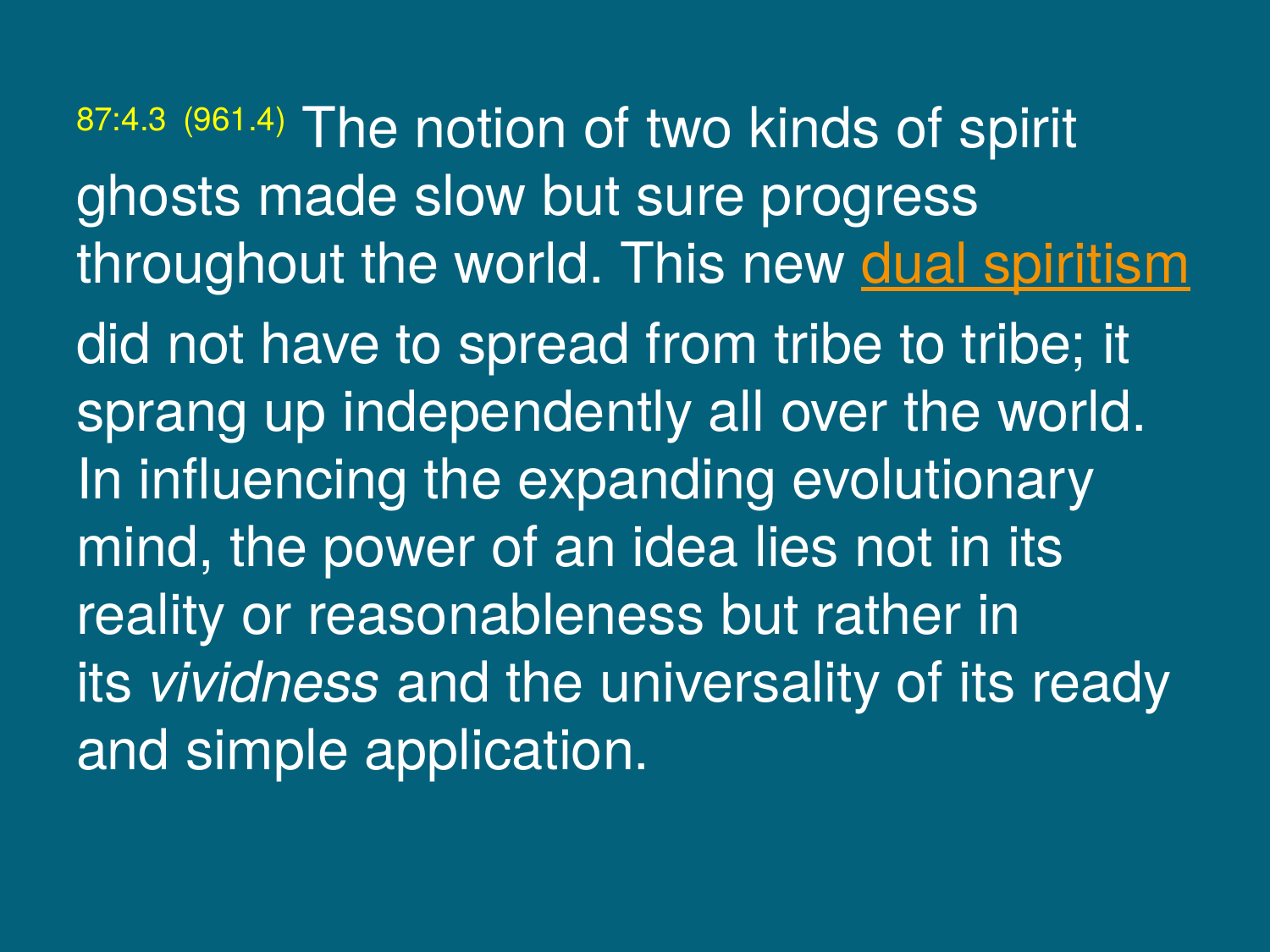

87:4.3 (961.4) The notion of two kinds of spirit ghosts made slow but sure progress throughout the world. This new dual spiritismdid not have to spread from tribe to tribe; it sprang up independently all over the world. In influencing the expanding evolutionary mind, the power of an idea lies not in its reality or reasonableness but rather in its vividness and the universality of its ready and simple application.